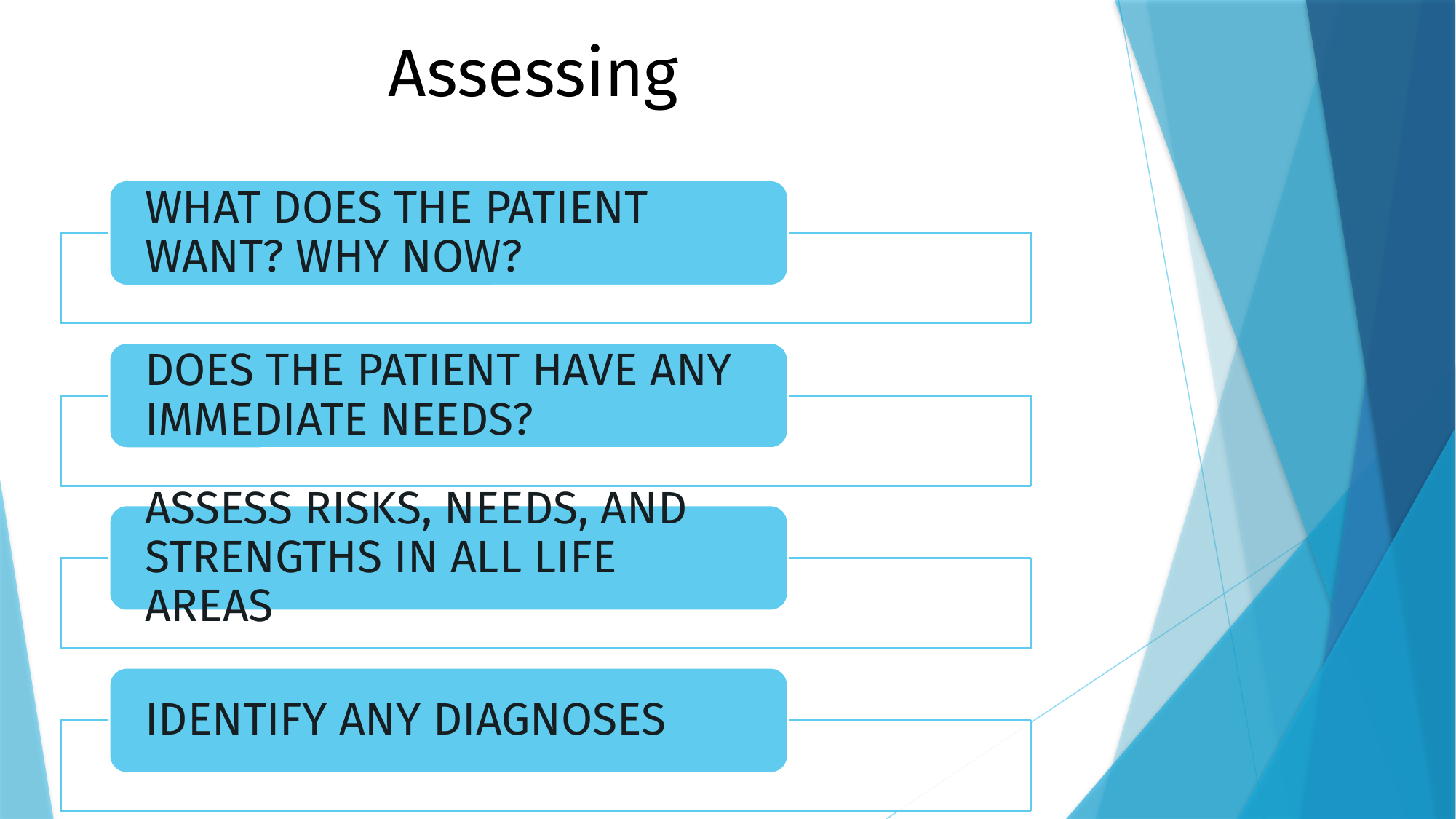

Assessing
WHAT DOES THE PATIENT WANT? WHY NOW?
DOES THE PATIENT HAVE ANY IMMEDIATE NEEDS?
ASSESS RISKS, NEEDS, AND STRENGTHS IN ALL LIFE AREAS
IDENTIFY ANY DIAGNOSES